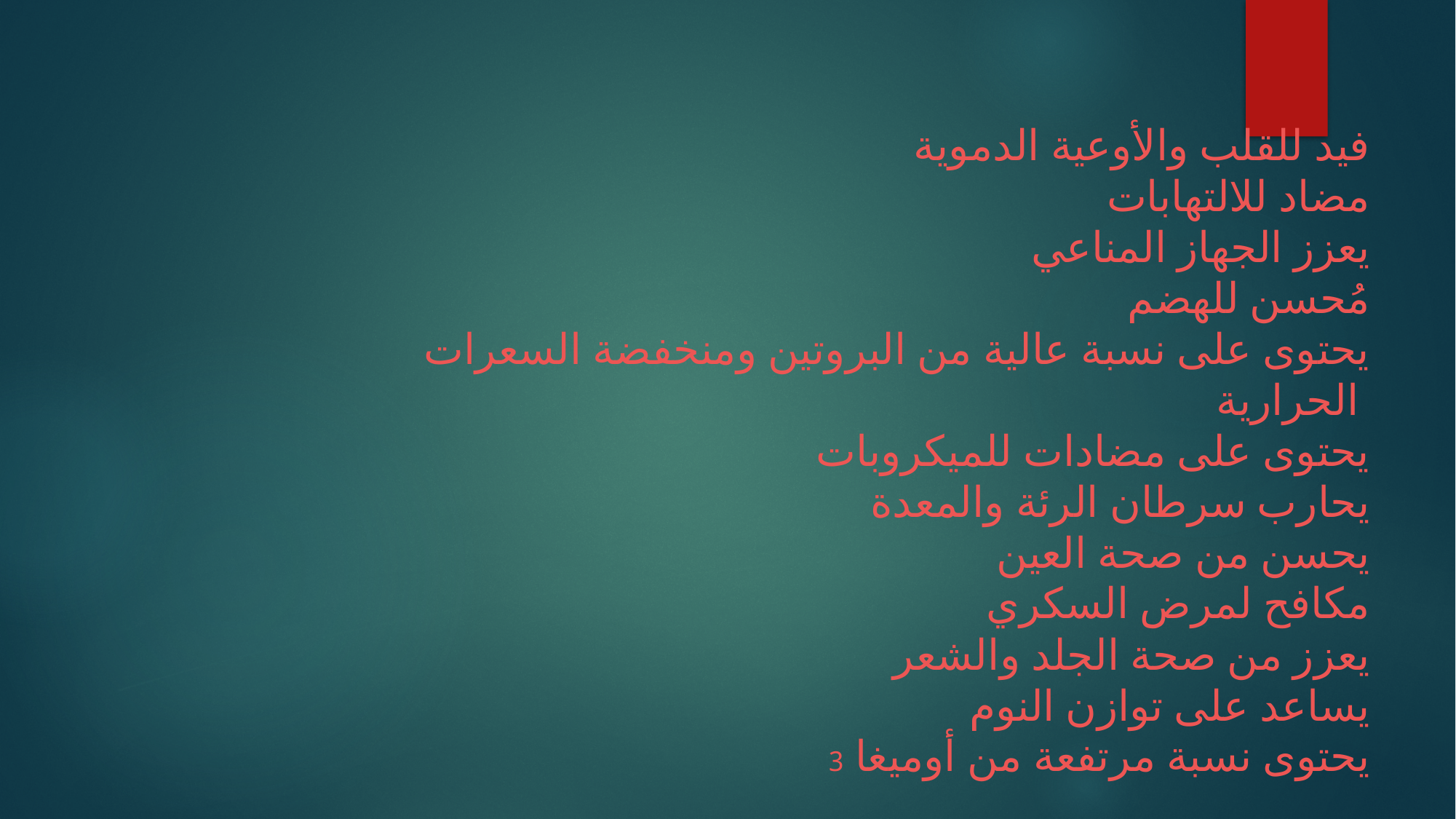

فيد للقلب والأوعية الدموية
مضاد للالتهابات
يعزز الجهاز المناعي
مُحسن للهضم
يحتوى على نسبة عالية من البروتين ومنخفضة السعرات الحرارية
يحتوى على مضادات للميكروبات
يحارب سرطان الرئة والمعدة
يحسن من صحة العين
مكافح لمرض السكري
يعزز من صحة الجلد والشعر
يساعد على توازن النوم
يحتوى نسبة مرتفعة من أوميغا 3